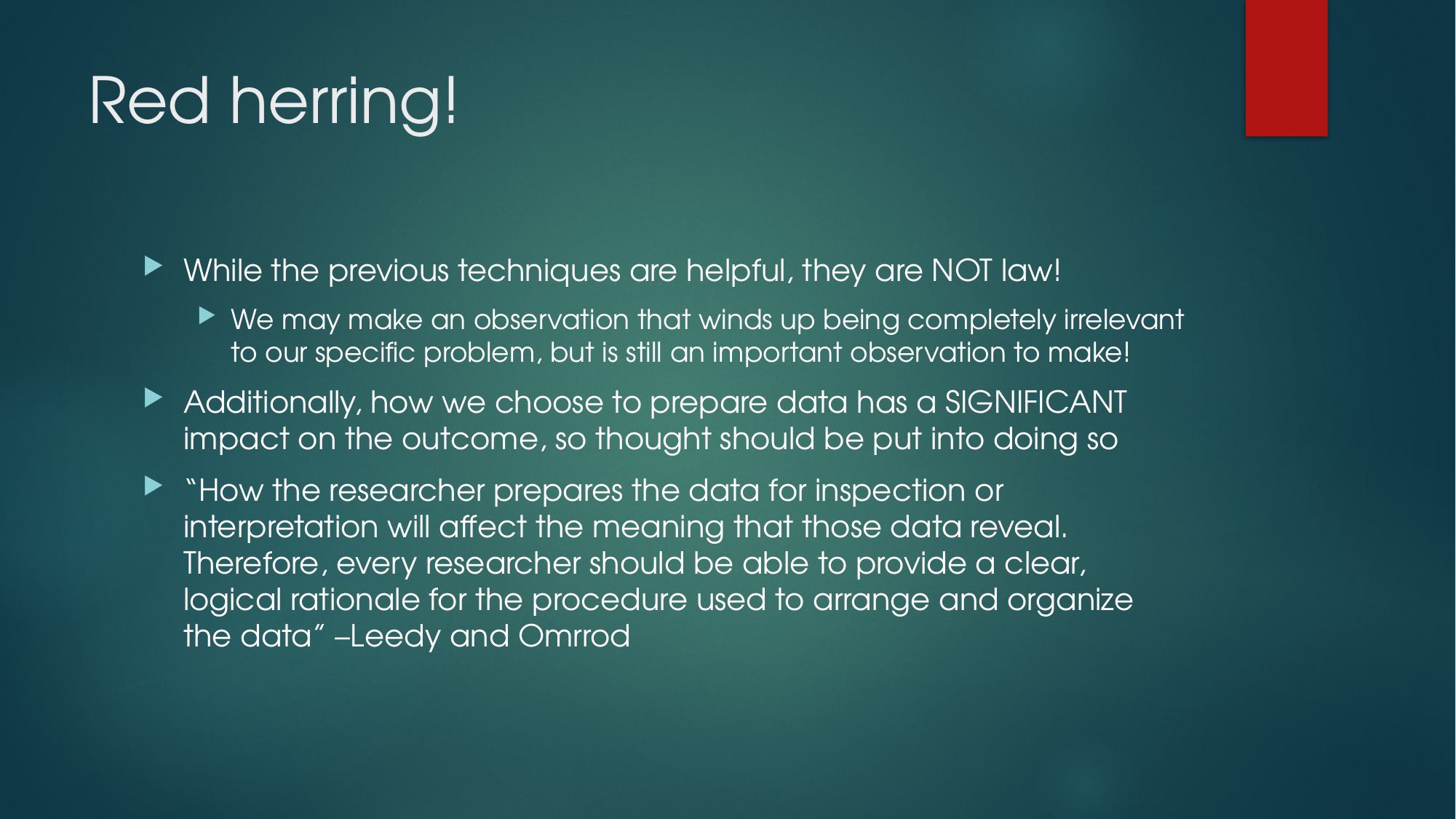

# Red herring!
While the previous techniques are helpful, they are NOT law!
We may make an observation that winds up being completely irrelevant to our specific problem, but is still an important observation to make!
Additionally, how we choose to prepare data has a SIGNIFICANT impact on the outcome, so thought should be put into doing so
“How the researcher prepares the data for inspection or interpretation will affect the meaning that those data reveal. Therefore, every researcher should be able to provide a clear, logical rationale for the procedure used to arrange and organize the data” –Leedy and Omrrod